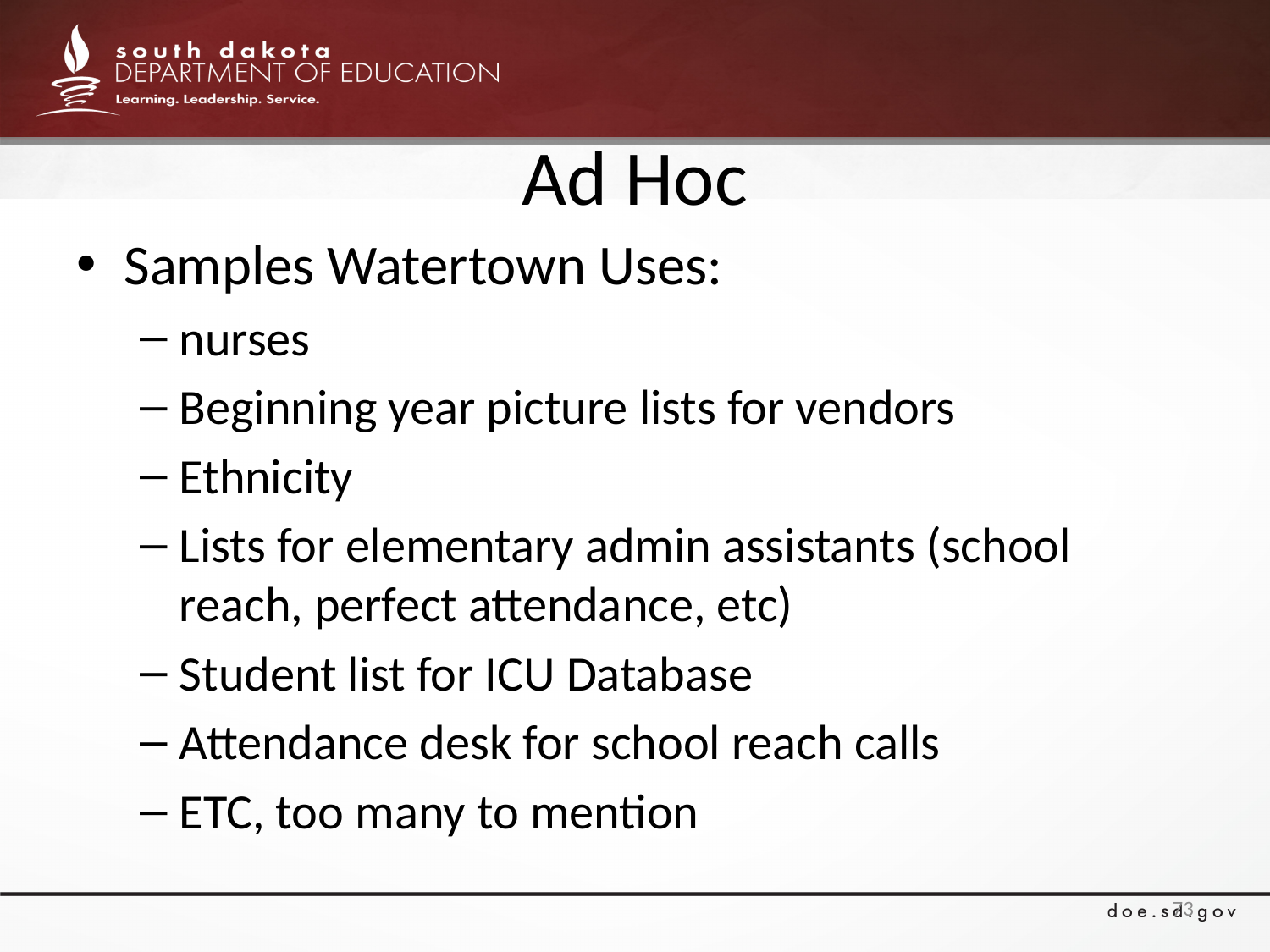

# Ad Hoc
Samples Watertown Uses:
nurses
Beginning year picture lists for vendors
Ethnicity
Lists for elementary admin assistants (school reach, perfect attendance, etc)
Student list for ICU Database
Attendance desk for school reach calls
ETC, too many to mention
73